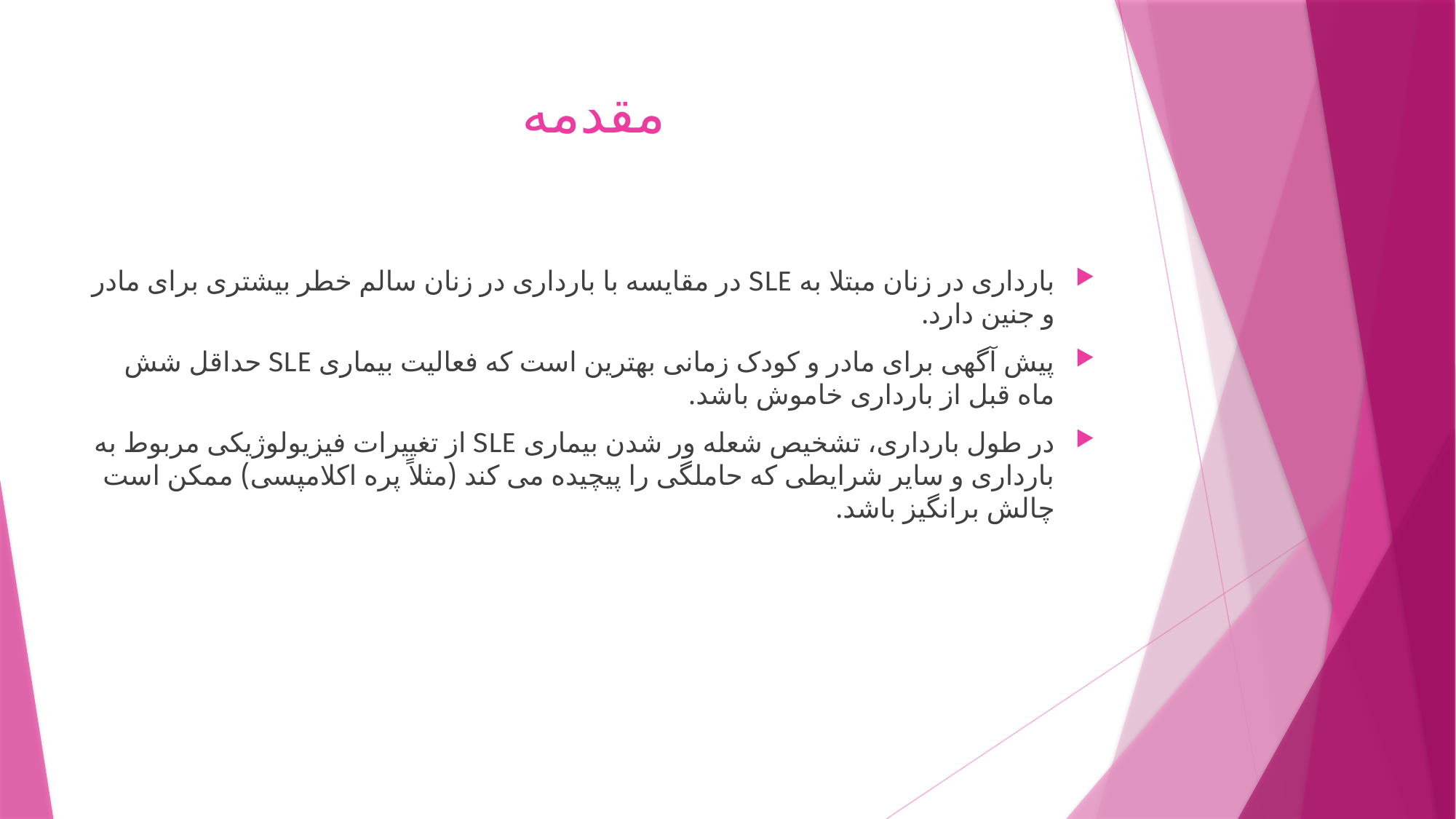

# مقدمه
بارداری در زنان مبتلا به SLE در مقایسه با بارداری در زنان سالم خطر بیشتری برای مادر و جنین دارد.
پیش آگهی برای مادر و کودک زمانی بهترین است که فعالیت بیماری SLE حداقل شش ماه قبل از بارداری خاموش باشد.
در طول بارداری، تشخیص شعله ور شدن بیماری SLE از تغییرات فیزیولوژیکی مربوط به بارداری و سایر شرایطی که حاملگی را پیچیده می کند (مثلاً پره اکلامپسی) ممکن است چالش برانگیز باشد.